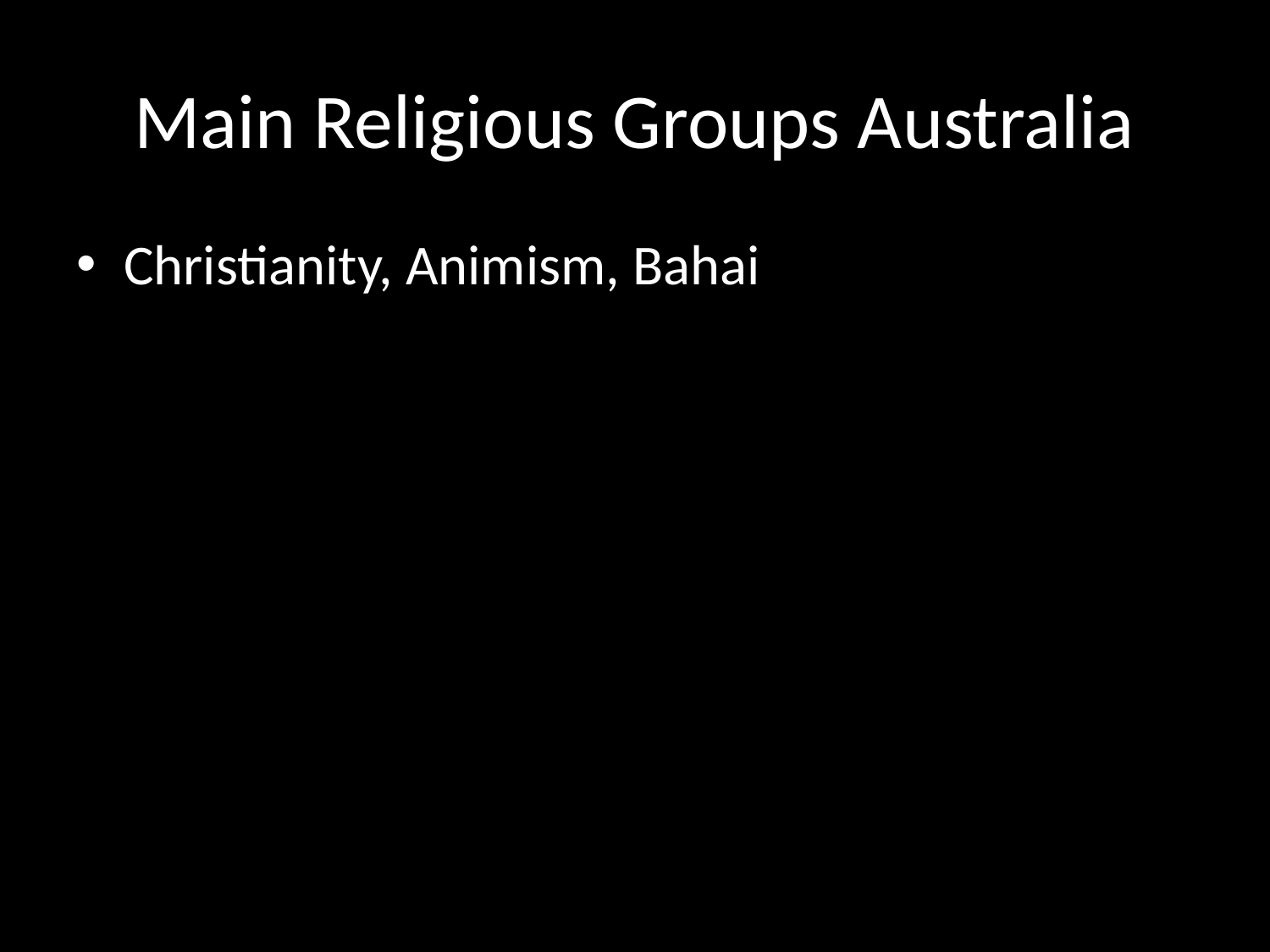

# Main Religious Groups Australia
Christianity, Animism, Bahai